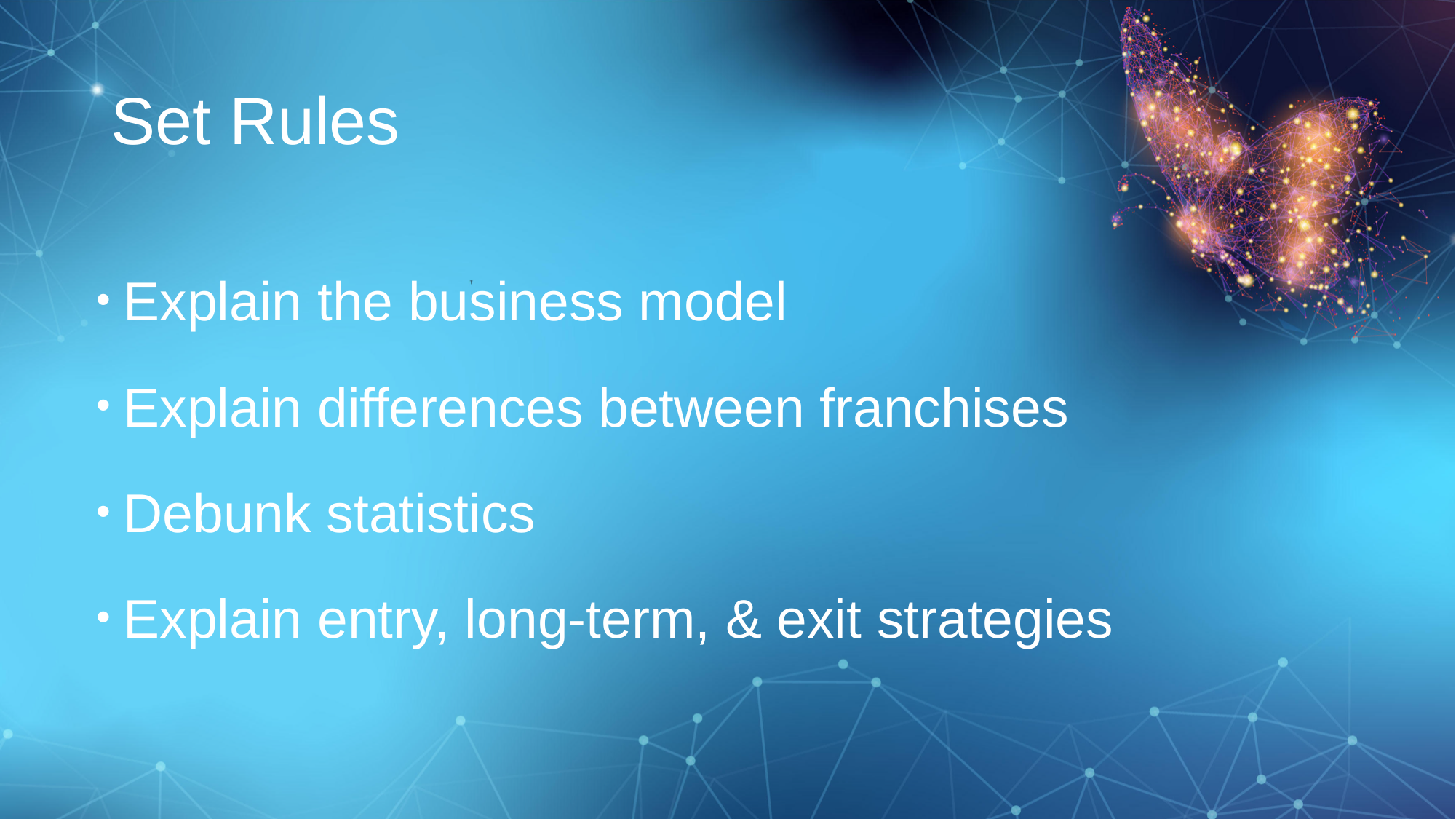

# Set Rules
Explain the business model
Explain differences between franchises
Debunk statistics
Explain entry, long-term, & exit strategies